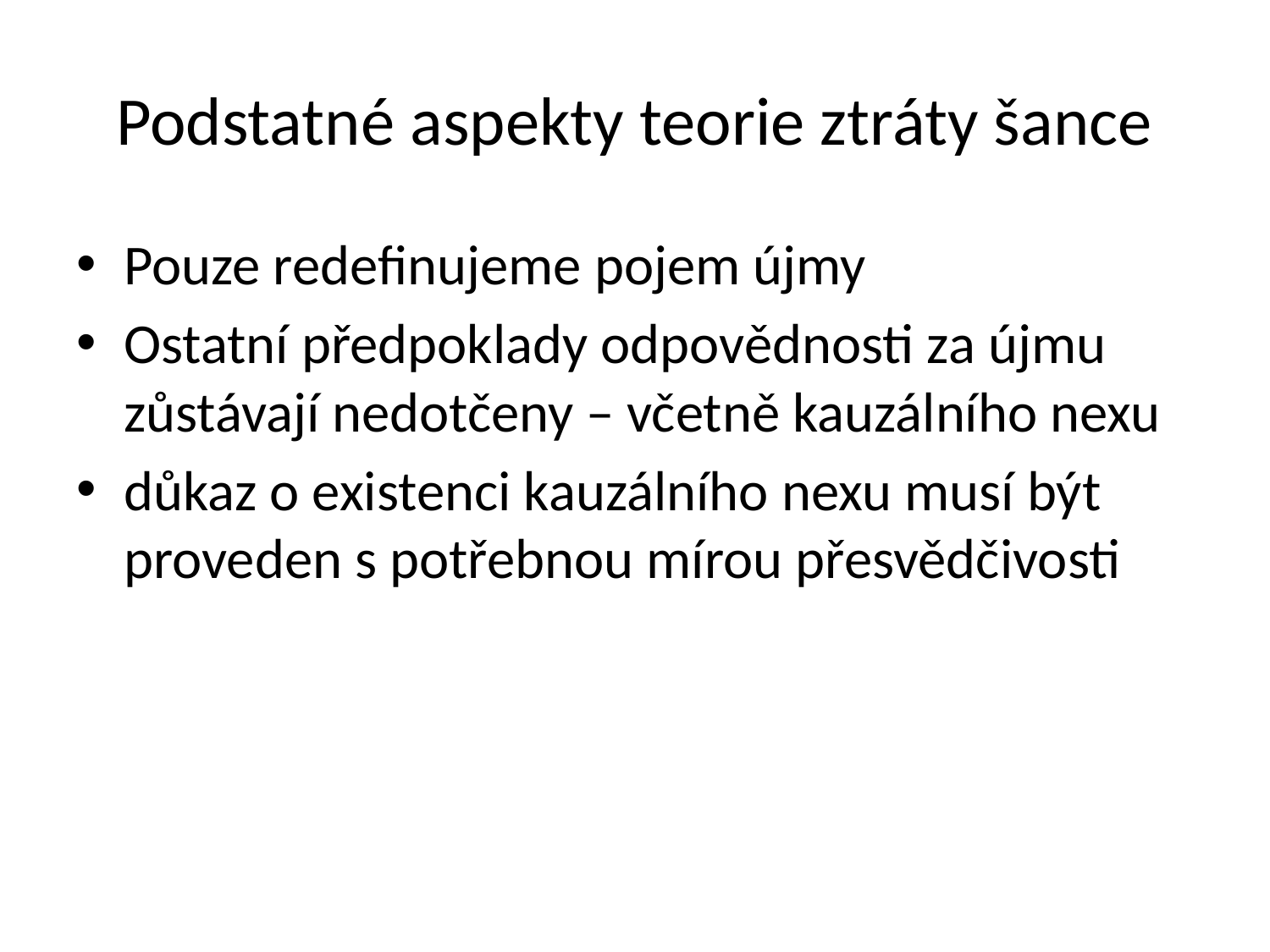

# Podstatné aspekty teorie ztráty šance
Pouze redefinujeme pojem újmy
Ostatní předpoklady odpovědnosti za újmu zůstávají nedotčeny – včetně kauzálního nexu
důkaz o existenci kauzálního nexu musí být proveden s potřebnou mírou přesvědčivosti